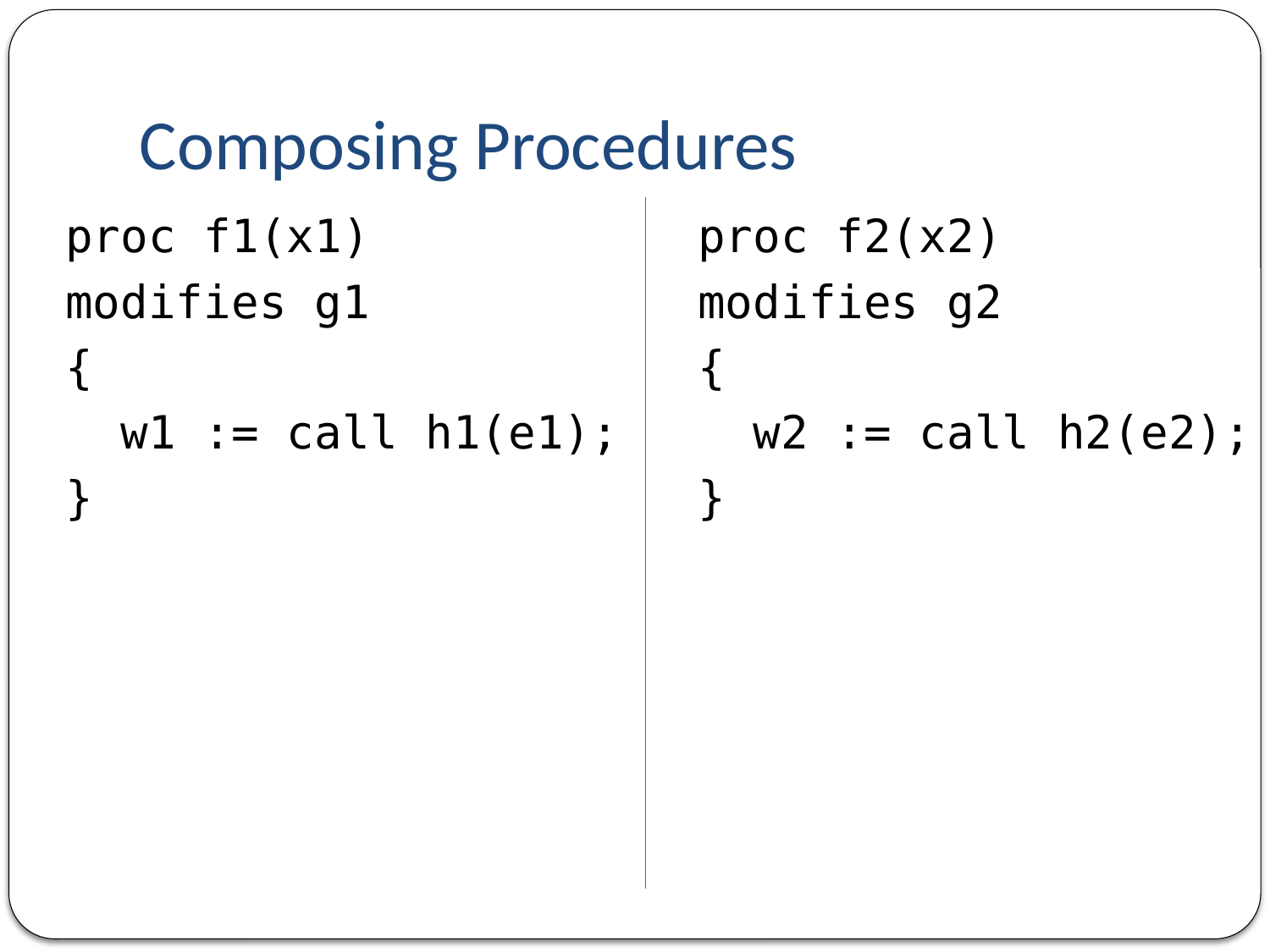

# Composing Procedures
proc f1(x1)
modifies g1
{
  w1 := call h1(e1);
}
proc f2(x2)
modifies g2
{
  w2 := call h2(e2);
}